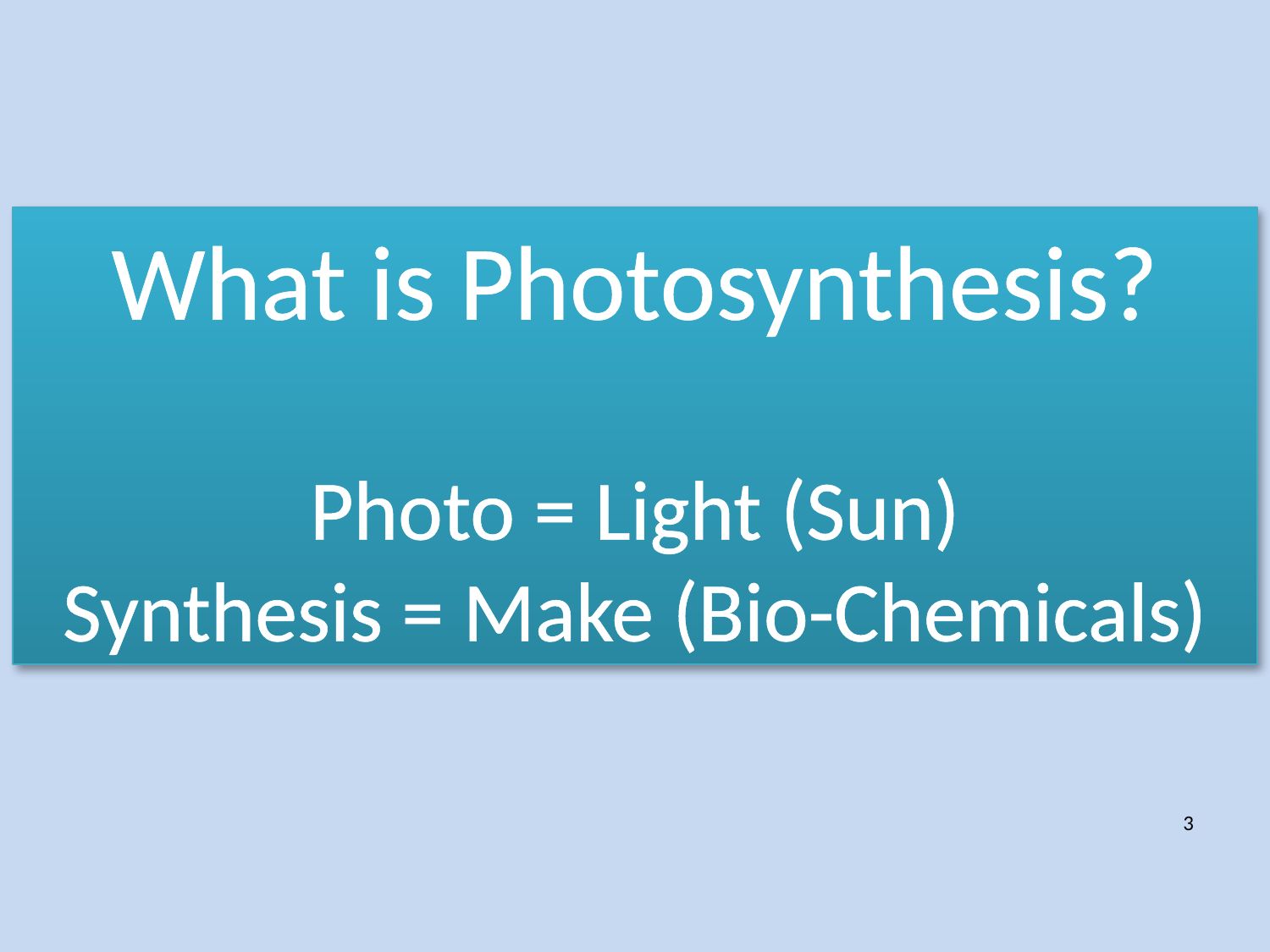

What is Photosynthesis?

Photo = Light (Sun)
Synthesis = Make (Bio-Chemicals)
3